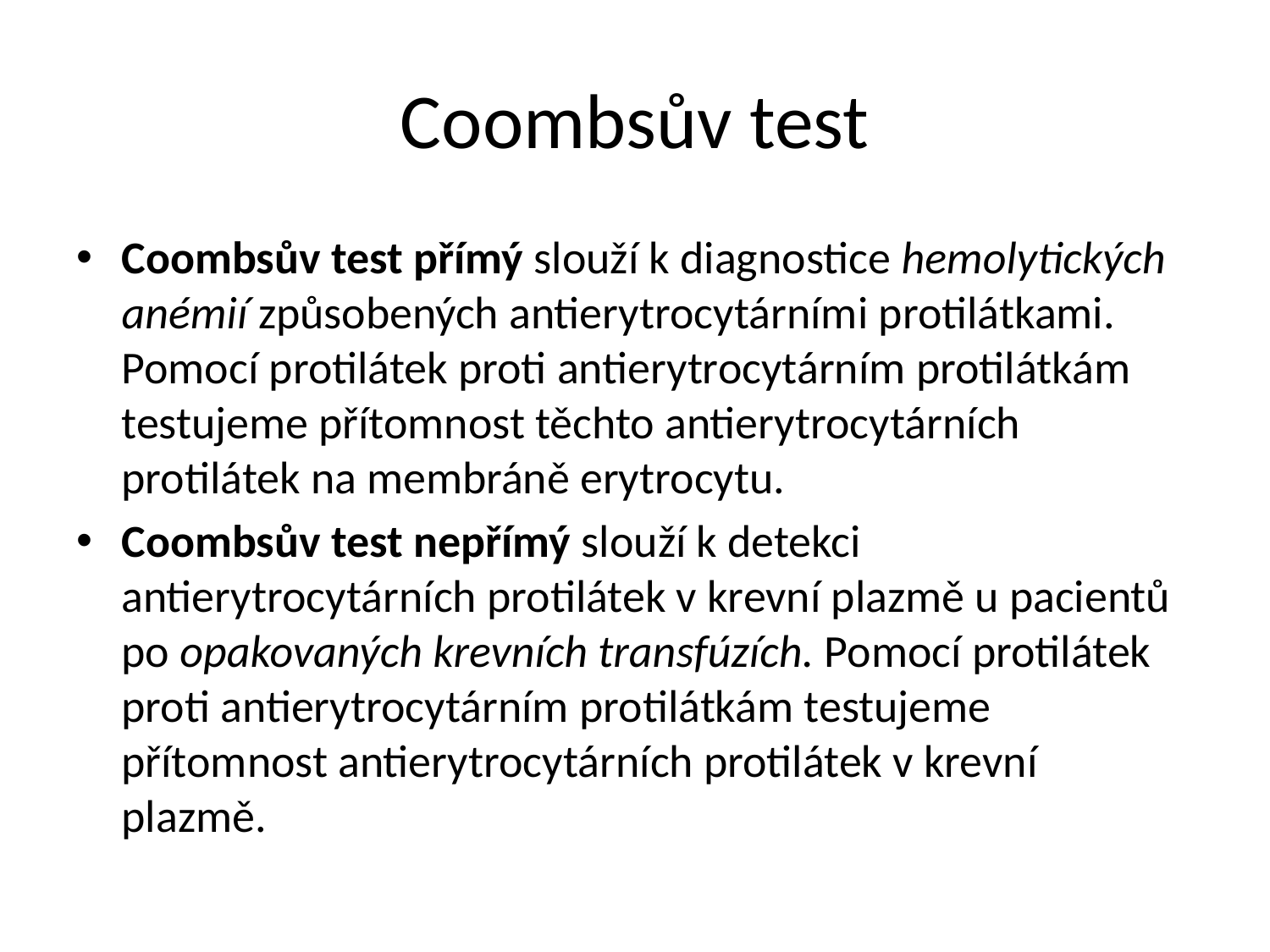

# Coombsův test
Coombsův test přímý slouží k diagnostice hemolytických anémií způsobených antierytrocytárními protilátkami. Pomocí protilátek proti antierytrocytárním protilátkám testujeme přítomnost těchto antierytrocytárních protilátek na membráně erytrocytu.
Coombsův test nepřímý slouží k detekci antierytrocytárních protilátek v krevní plazmě u pacientů po opakovaných krevních transfúzích. Pomocí protilátek proti antierytrocytárním protilátkám testujeme přítomnost antierytrocytárních protilátek v krevní plazmě.